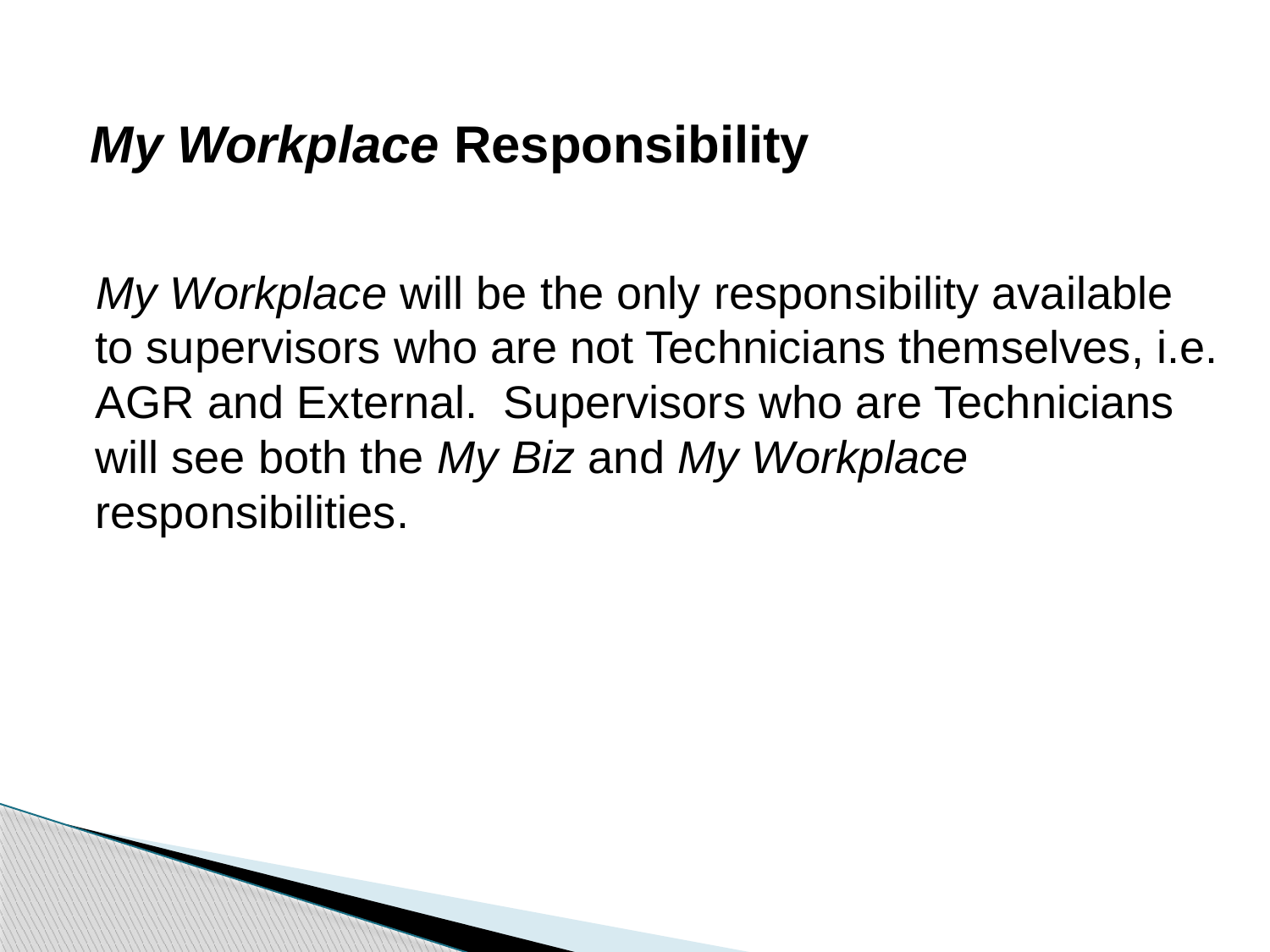

# My Workplace Responsibility

My Workplace will be the only responsibility available to supervisors who are not Technicians themselves, i.e. AGR and External.  Supervisors who are Technicians will see both the My Biz and My Workplace responsibilities.